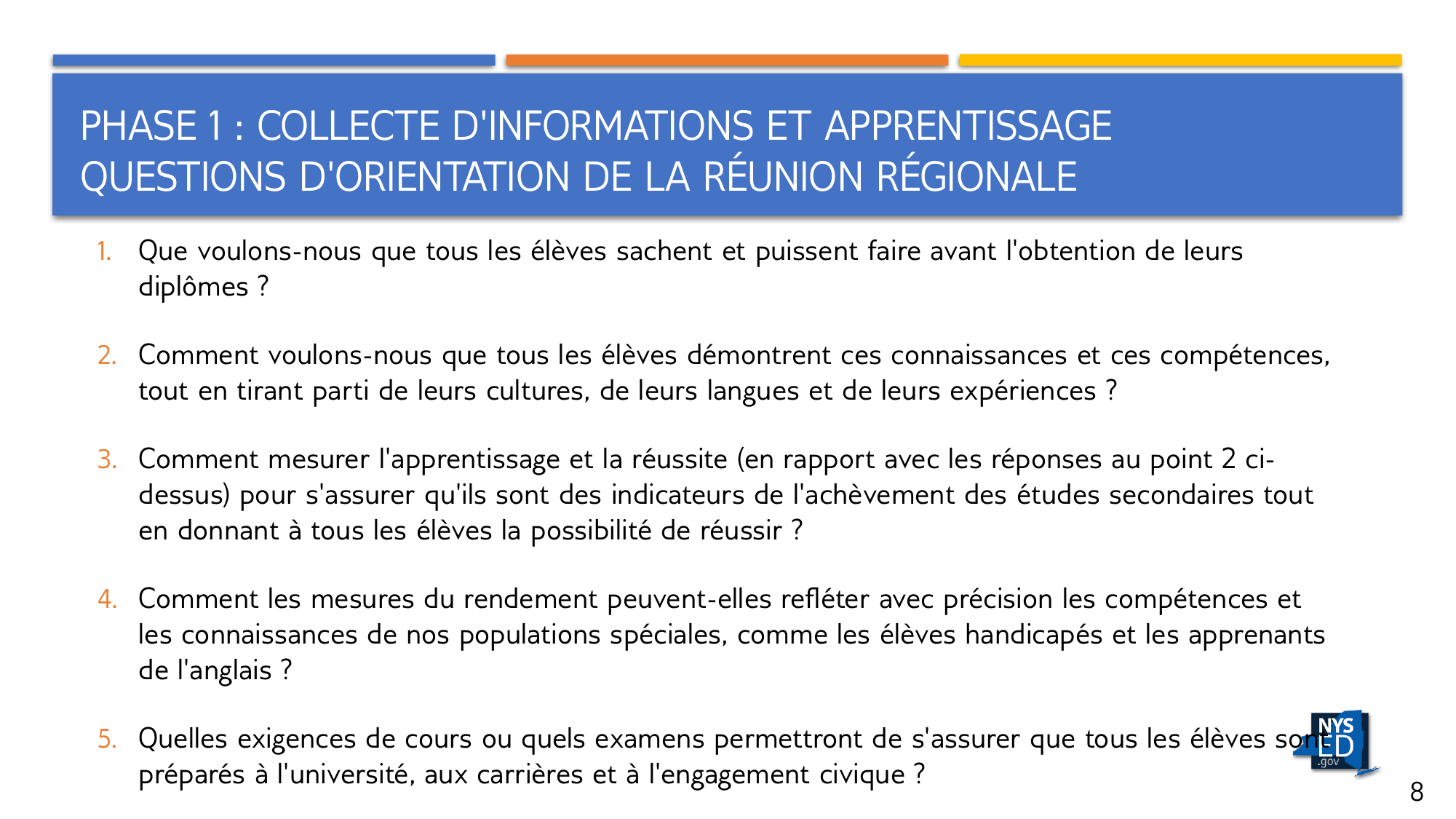

# Phase 1 : Collecte d'informations et apprentissage questions d'orientation de la réunion régionale
Que voulons-nous que tous les élèves sachent et puissent faire avant l'obtention de leurs diplômes ?
Comment voulons-nous que tous les élèves démontrent ces connaissances et ces compétences, tout en tirant parti de leurs cultures, de leurs langues et de leurs expériences ?
Comment mesurer l'apprentissage et la réussite (en rapport avec les réponses au point 2 ci-dessus) pour s'assurer qu'ils sont des indicateurs de l'achèvement des études secondaires tout en donnant à tous les élèves la possibilité de réussir ?
Comment les mesures du rendement peuvent-elles refléter avec précision les compétences et les connaissances de nos populations spéciales, comme les élèves handicapés et les apprenants de l'anglais ?
Quelles exigences de cours ou quels examens permettront de s'assurer que tous les élèves sont préparés à l'université, aux carrières et à l'engagement civique ?